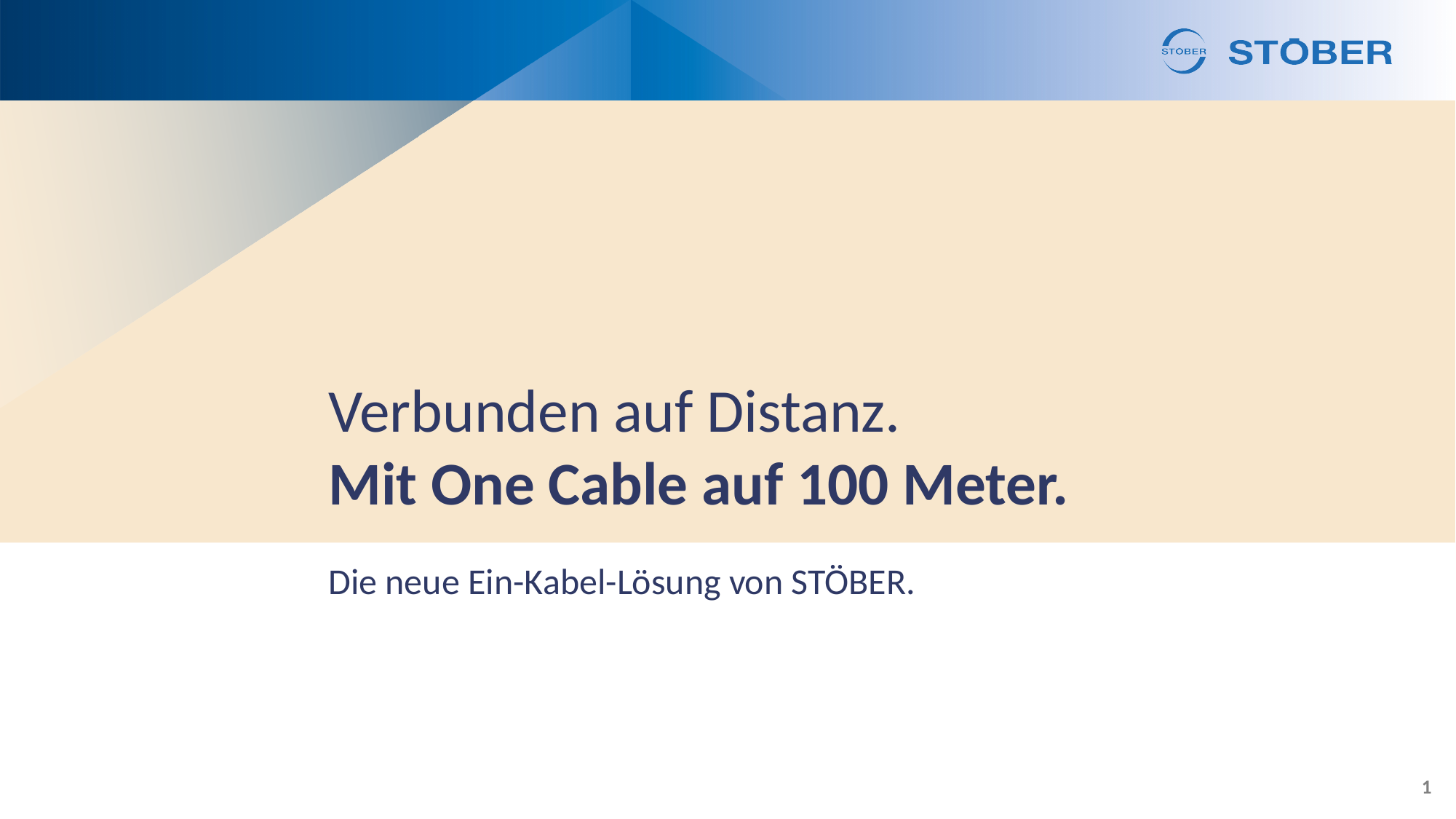

# Verbunden auf Distanz. Mit One Cable auf 100 Meter.
Die neue Ein-Kabel-Lösung von STÖBER.